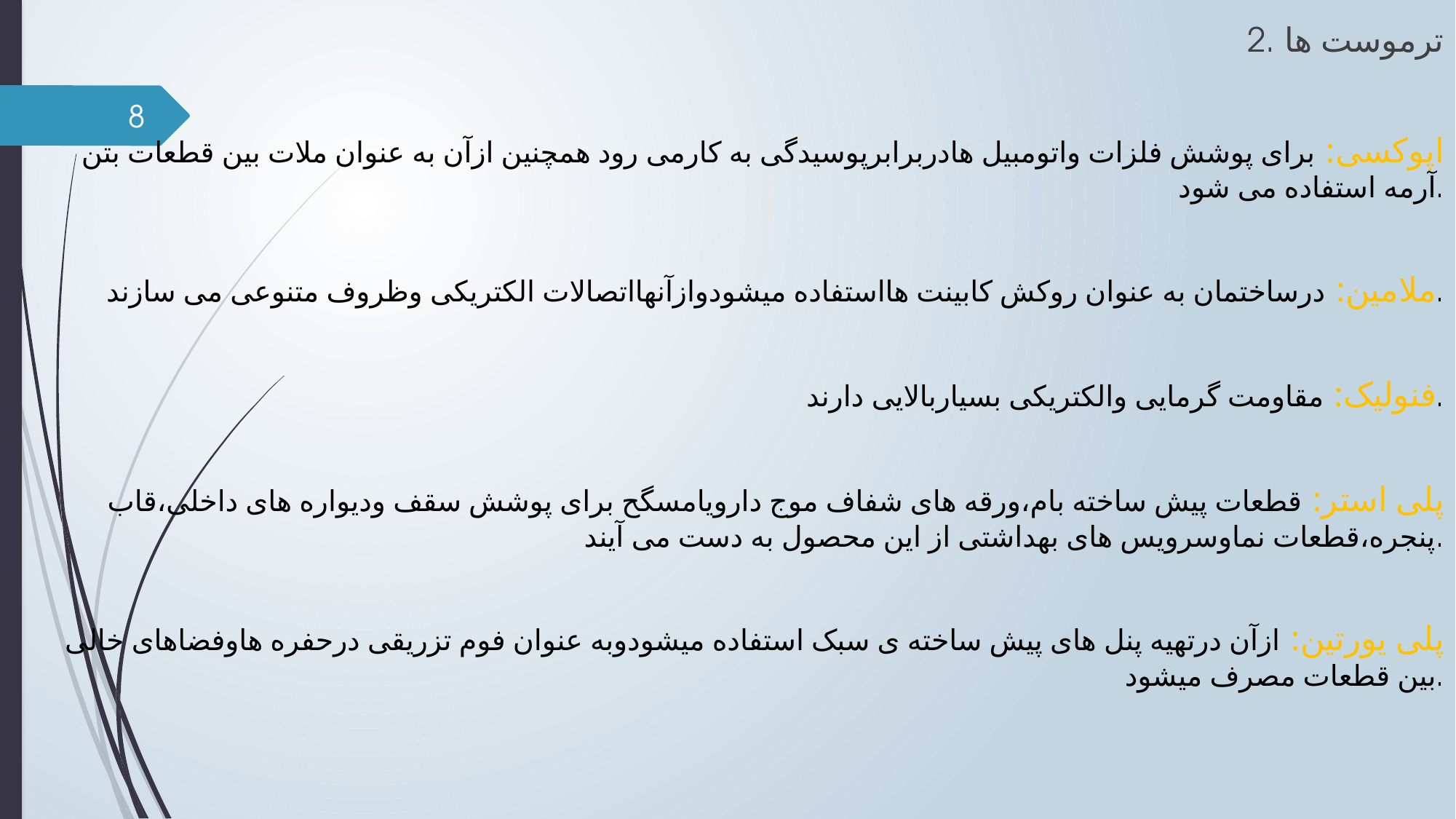

2. ترموست ها

اپوکسی: برای پوشش فلزات واتومبیل هادربرابرپوسیدگی به کارمی رود همچنین ازآن به عنوان ملات بین قطعات بتن آرمه استفاده می شود.

ملامین: درساختمان به عنوان روکش کابینت هااستفاده میشودوازآنهااتصالات الکتریکی وظروف متنوعی می سازند.

فنولیک: مقاومت گرمایی والکتریکی بسیاربالایی دارند.

پلی استر: قطعات پیش ساخته بام،ورقه های شفاف موج دارویامسگح برای پوشش سقف ودیواره های داخلی،قاب پنجره،قطعات نماوسرویس های بهداشتی از این محصول به دست می آیند.

پلی یورتین: ازآن درتهیه پنل های پیش ساخته ی سبک استفاده میشودوبه عنوان فوم تزریقی درحفره هاوفضاهای خالی بین قطعات مصرف میشود.
8